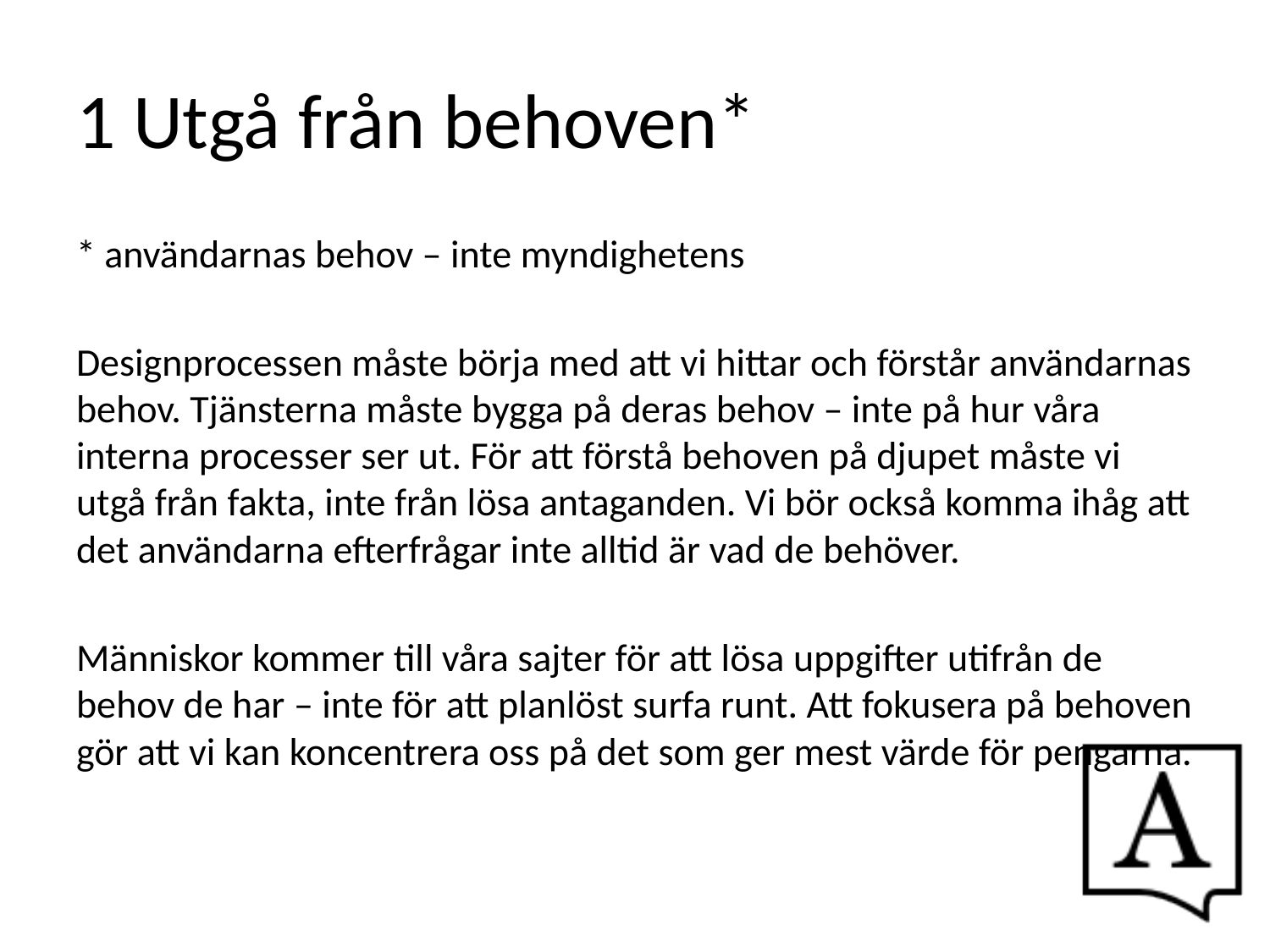

# 1 Utgå från behoven*
* användarnas behov – inte myndighetens

Designprocessen måste börja med att vi hittar och förstår användarnas behov. Tjänsterna måste bygga på deras behov – inte på hur våra interna processer ser ut. För att förstå behoven på djupet måste vi utgå från fakta, inte från lösa antaganden. Vi bör också komma ihåg att det användarna efterfrågar inte alltid är vad de behöver.

Människor kommer till våra sajter för att lösa uppgifter utifrån de behov de har – inte för att planlöst surfa runt. Att fokusera på behoven gör att vi kan koncentrera oss på det som ger mest värde för pengarna.